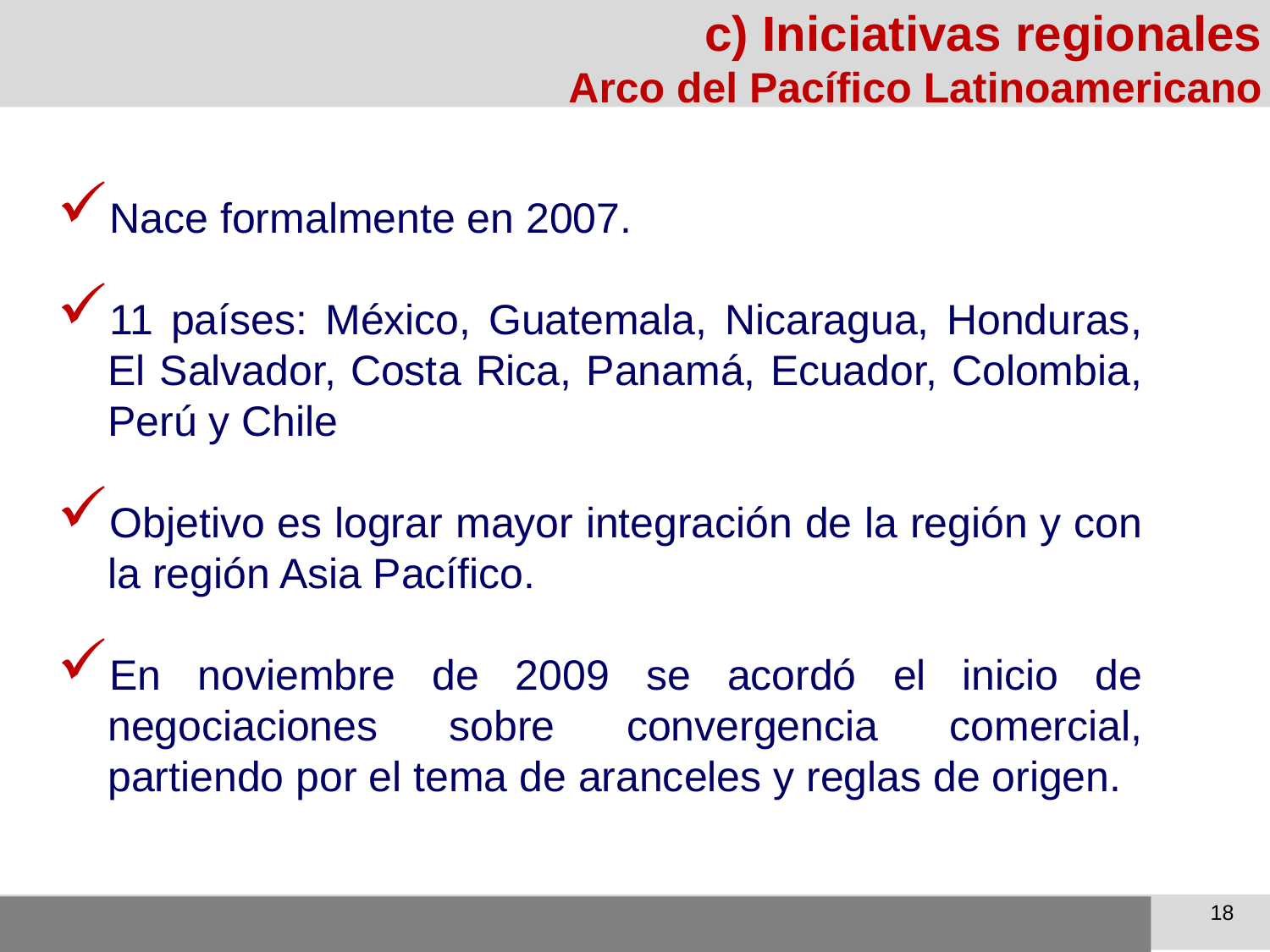

c) Iniciativas regionales
Arco del Pacífico Latinoamericano

Nace formalmente en 2007.

11 países: México, Guatemala, Nicaragua, Honduras, El Salvador, Costa Rica, Panamá, Ecuador, Colombia, Perú y Chile

Objetivo es lograr mayor integración de la región y con la región Asia Pacífico.

En noviembre de 2009 se acordó el inicio de negociaciones sobre convergencia comercial, partiendo por el tema de aranceles y reglas de origen.

18